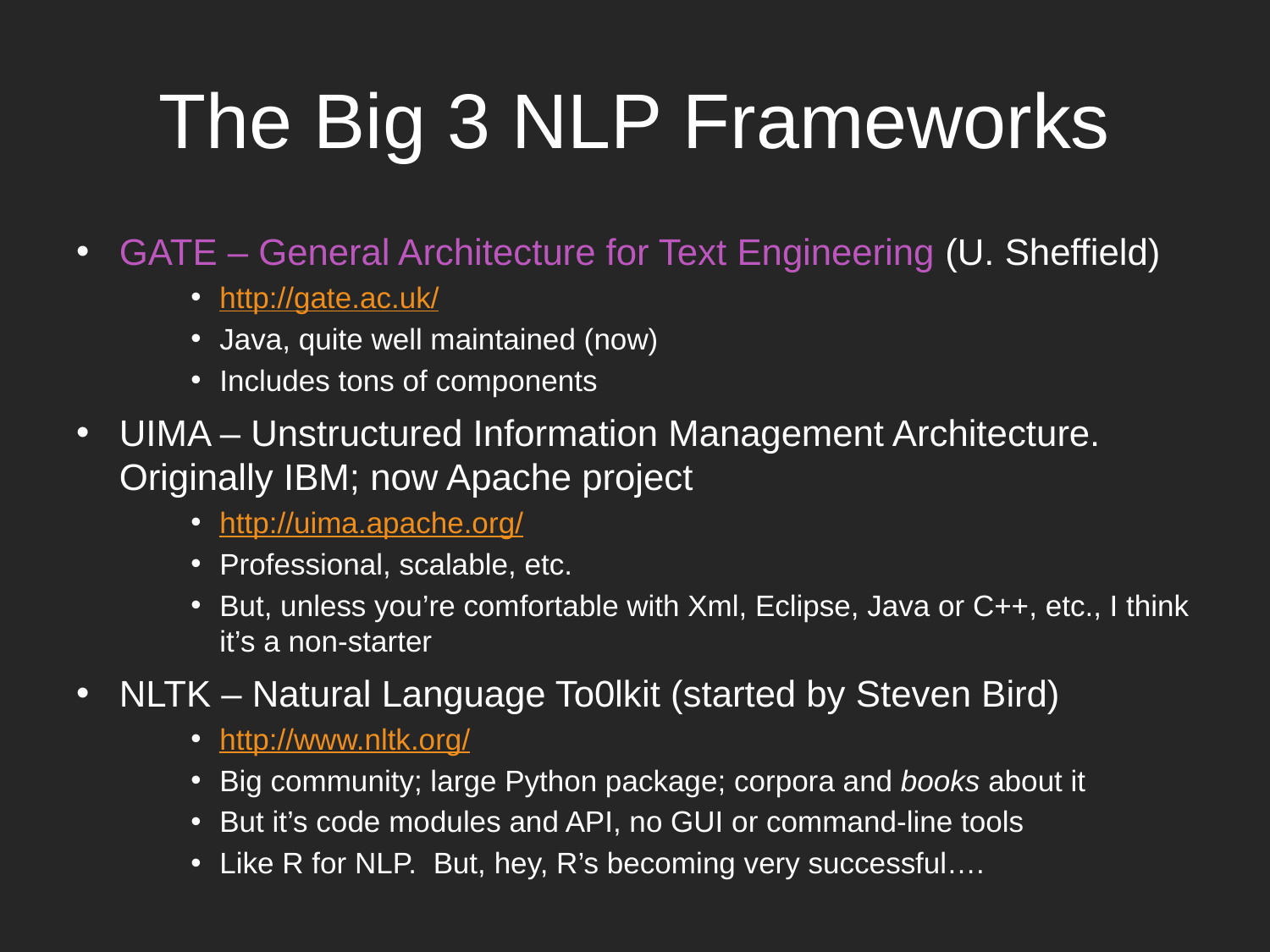

# The Big 3 NLP Frameworks
GATE – General Architecture for Text Engineering (U. Sheffield)
http://gate.ac.uk/
Java, quite well maintained (now)
Includes tons of components
UIMA – Unstructured Information Management Architecture. Originally IBM; now Apache project
http://uima.apache.org/
Professional, scalable, etc.
But, unless you’re comfortable with Xml, Eclipse, Java or C++, etc., I think it’s a non-starter
NLTK – Natural Language To0lkit (started by Steven Bird)
http://www.nltk.org/
Big community; large Python package; corpora and books about it
But it’s code modules and API, no GUI or command-line tools
Like R for NLP.  But, hey, R’s becoming very successful….